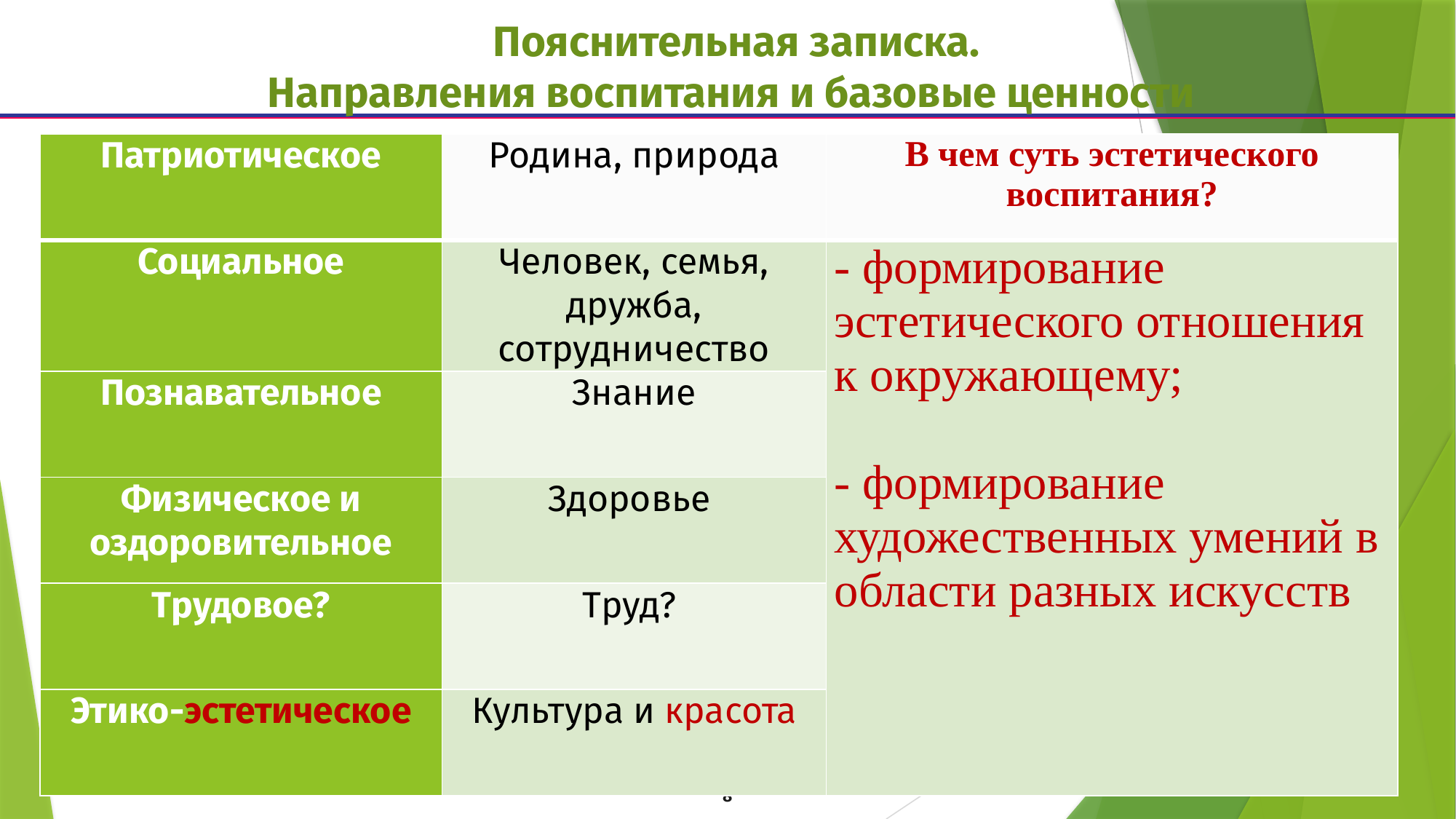

Пояснительная записка.
Направления воспитания и базовые ценности
| Патриотическое | Родина, природа | В чем суть эстетического воспитания? |
| --- | --- | --- |
| Социальное | Человек, семья, дружба, сотрудничество | - формирование эстетического отношения к окружающему; - формирование художественных умений в области разных искусств |
| Познавательное | Знание |  |
| Физическое и оздоровительное | Здоровье |  |
| Трудовое? | Труд? |  |
| Этико-эстетическое | Культура и красота |  |
Текст слайда